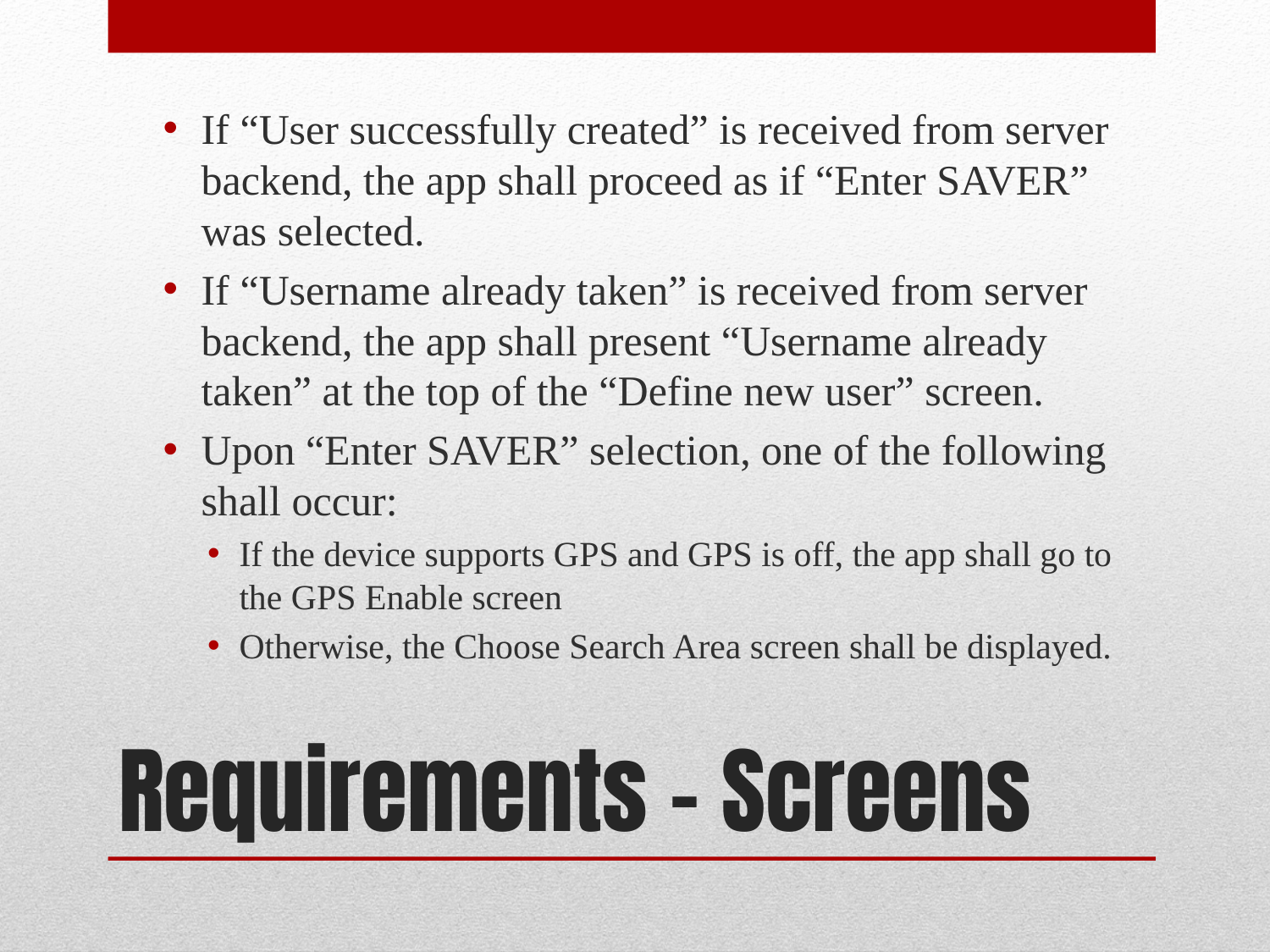

If “User successfully created” is received from server backend, the app shall proceed as if “Enter SAVER” was selected.
If “Username already taken” is received from server backend, the app shall present “Username already taken” at the top of the “Define new user” screen.
Upon “Enter SAVER” selection, one of the following shall occur:
If the device supports GPS and GPS is off, the app shall go to the GPS Enable screen
Otherwise, the Choose Search Area screen shall be displayed.

# Requirements - Screens